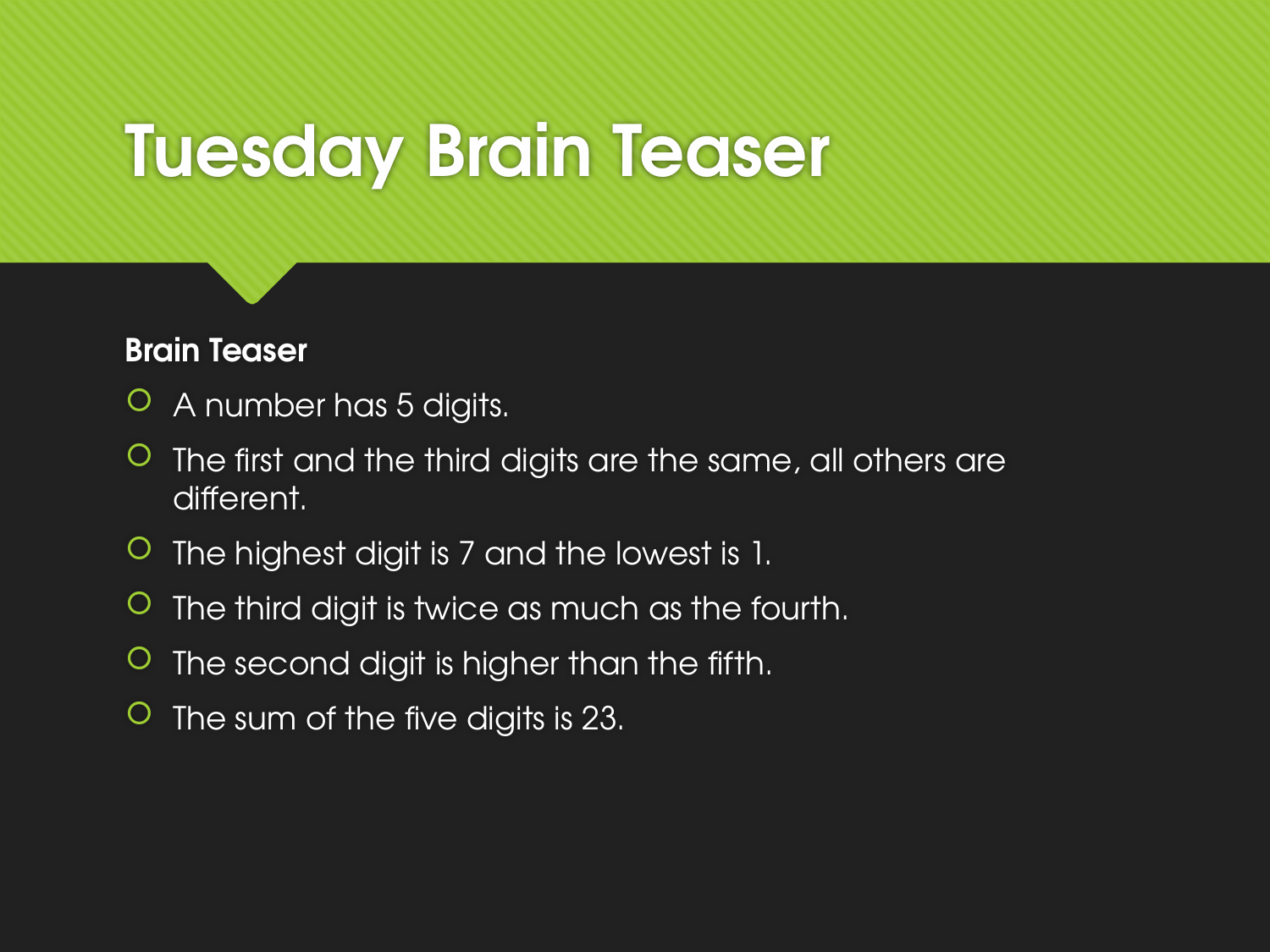

# Tuesday Brain Teaser
Brain Teaser
A number has 5 digits.
The first and the third digits are the same, all others are different.
The highest digit is 7 and the lowest is 1.
The third digit is twice as much as the fourth.
The second digit is higher than the fifth.
The sum of the five digits is 23.